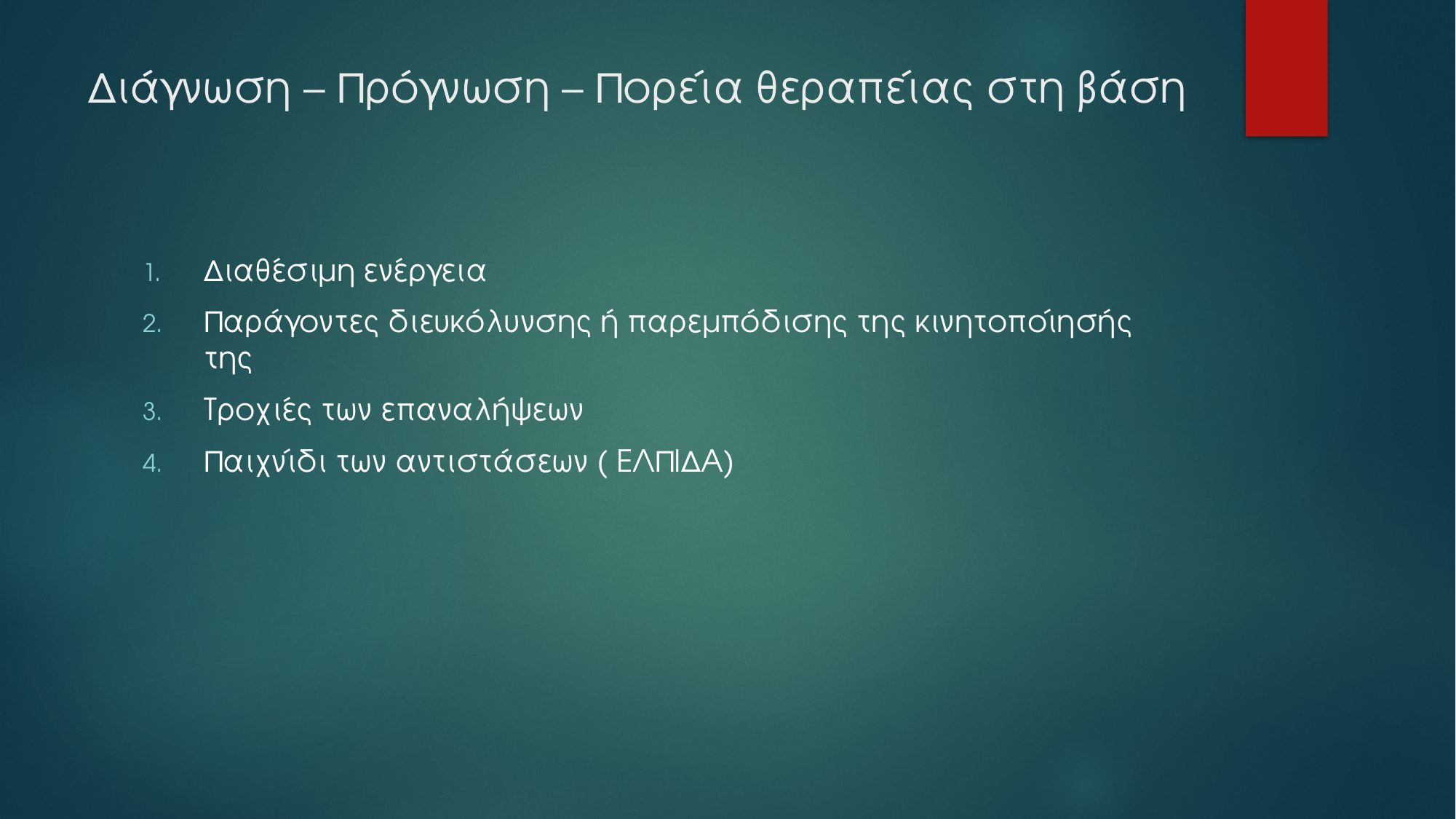

# Διάγνωση – Πρόγνωση – Πορεία θεραπείας στη βάση
Διαθέσιμη ενέργεια
Παράγοντες διευκόλυνσης ή παρεμπόδισης της κινητοποίησής της
Τροχιές των επαναλήψεων
Παιχνίδι των αντιστάσεων ( ΕΛΠΙΔΑ)